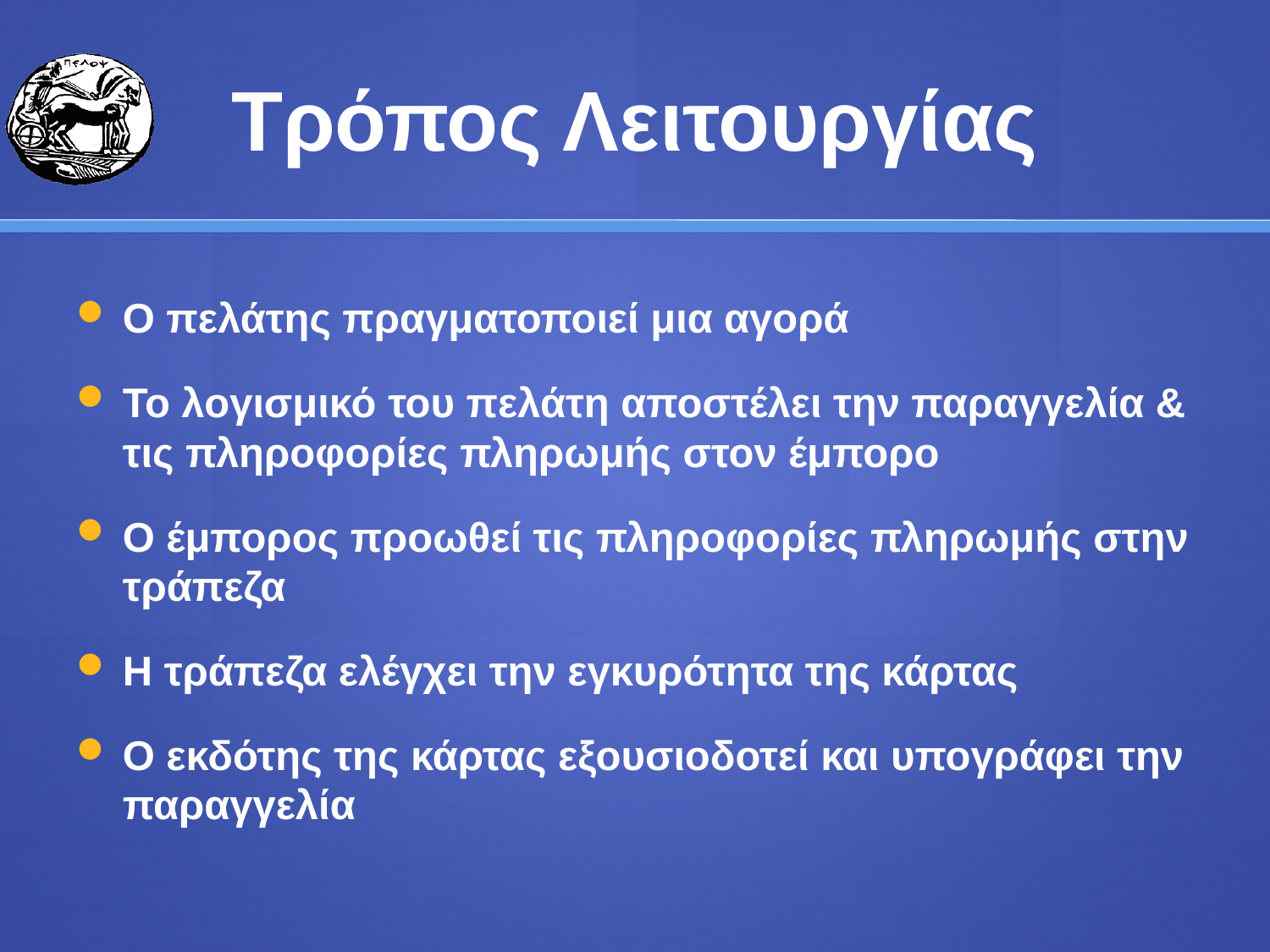

# Τρόπος Λειτουργίας
Ο πελάτης πραγματοποιεί μια αγορά
Το λογισμικό του πελάτη αποστέλει την παραγγελία & τις πληροφορίες πληρωμής στον έμπορο
Ο έμπορος προωθεί τις πληροφορίες πληρωμής στην τράπεζα
Η τράπεζα ελέγχει την εγκυρότητα της κάρτας
Ο εκδότης της κάρτας εξουσιοδοτεί και υπογράφει την παραγγελία